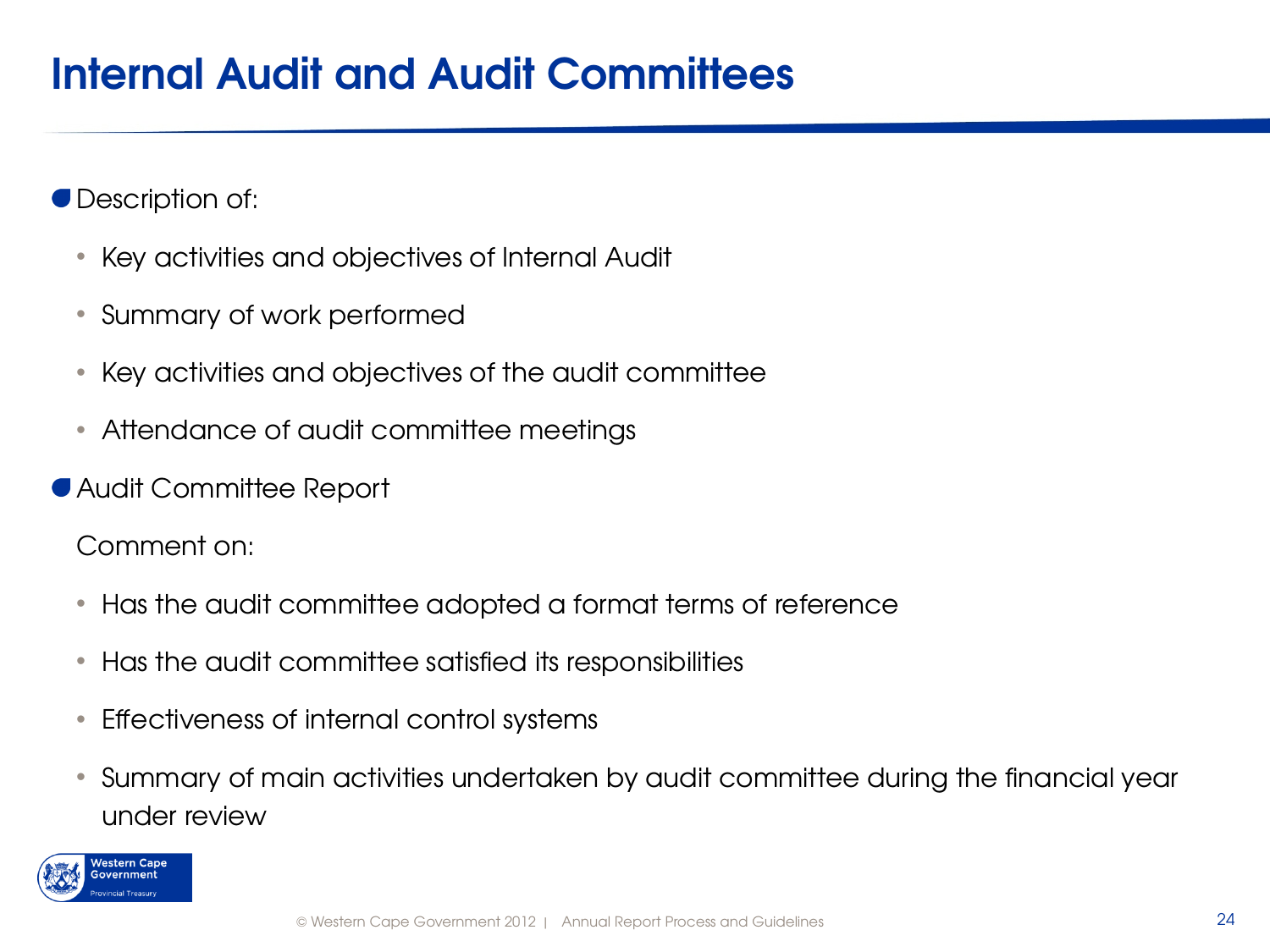

# Internal Audit and Audit Committees
Description of:
Key activities and objectives of Internal Audit
Summary of work performed
Key activities and objectives of the audit committee
Attendance of audit committee meetings
Audit Committee Report
Comment on:
Has the audit committee adopted a format terms of reference
Has the audit committee satisfied its responsibilities
Effectiveness of internal control systems
Summary of main activities undertaken by audit committee during the financial year under review
Annual Report Process and Guidelines
24